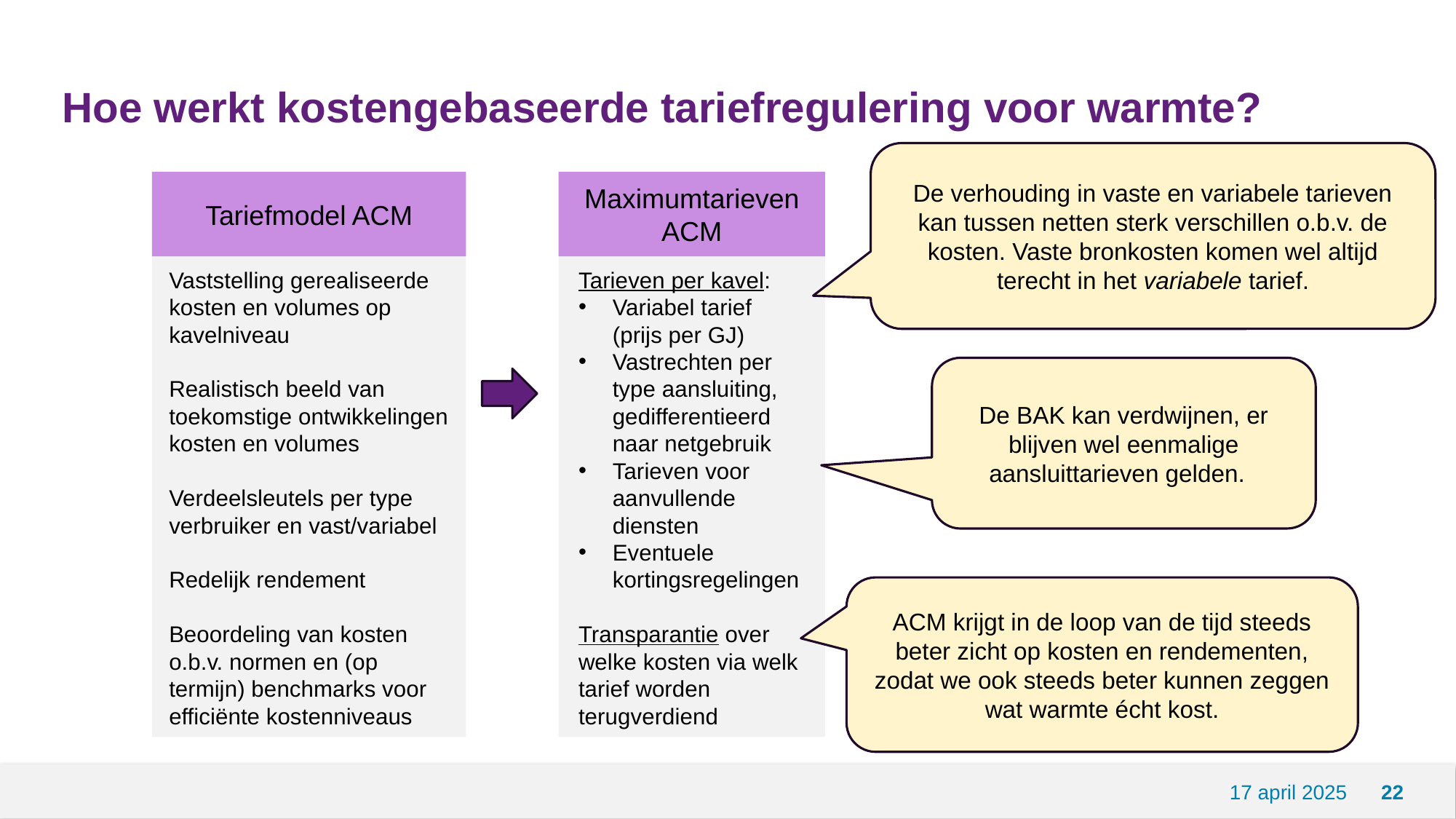

# Hoe werkt kostengebaseerde tariefregulering voor warmte?
De verhouding in vaste en variabele tarieven kan tussen netten sterk verschillen o.b.v. de kosten. Vaste bronkosten komen wel altijd terecht in het variabele tarief.

Tariefmodel ACM

Maximumtarieven ACM
Vaststelling gerealiseerde kosten en volumes op kavelniveau

Realistisch beeld van toekomstige ontwikkelingen kosten en volumes

Verdeelsleutels per type verbruiker en vast/variabel

Redelijk rendement

Beoordeling van kosten o.b.v. normen en (op termijn) benchmarks voor efficiënte kostenniveaus
Tarieven per kavel:
Variabel tarief (prijs per GJ)
Vastrechten per type aansluiting, gedifferentieerd naar netgebruik
Tarieven voor aanvullende diensten
Eventuele kortingsregelingen

Transparantie over welke kosten via welk tarief worden terugverdiend
De BAK kan verdwijnen, er blijven wel eenmalige aansluittarieven gelden.

ACM krijgt in de loop van de tijd steeds beter zicht op kosten en rendementen, zodat we ook steeds beter kunnen zeggen wat warmte écht kost.
17 april 2025

22